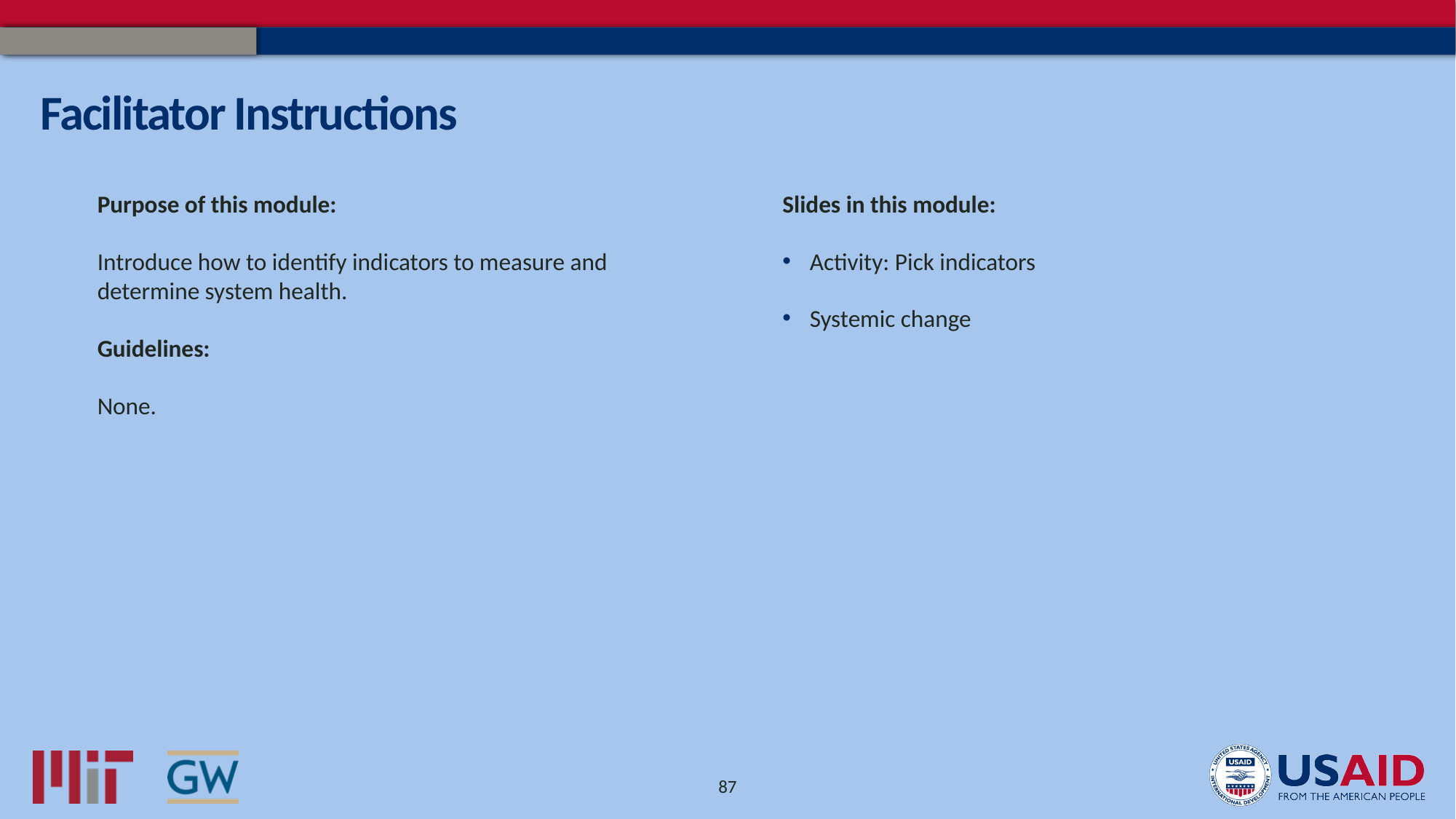

# Facilitator Instructions
Slides in this module:
Activity: Pick indicators
Systemic change

Purpose of this module:
Introduce how to identify indicators to measure and determine system health.
Guidelines:
None.
87